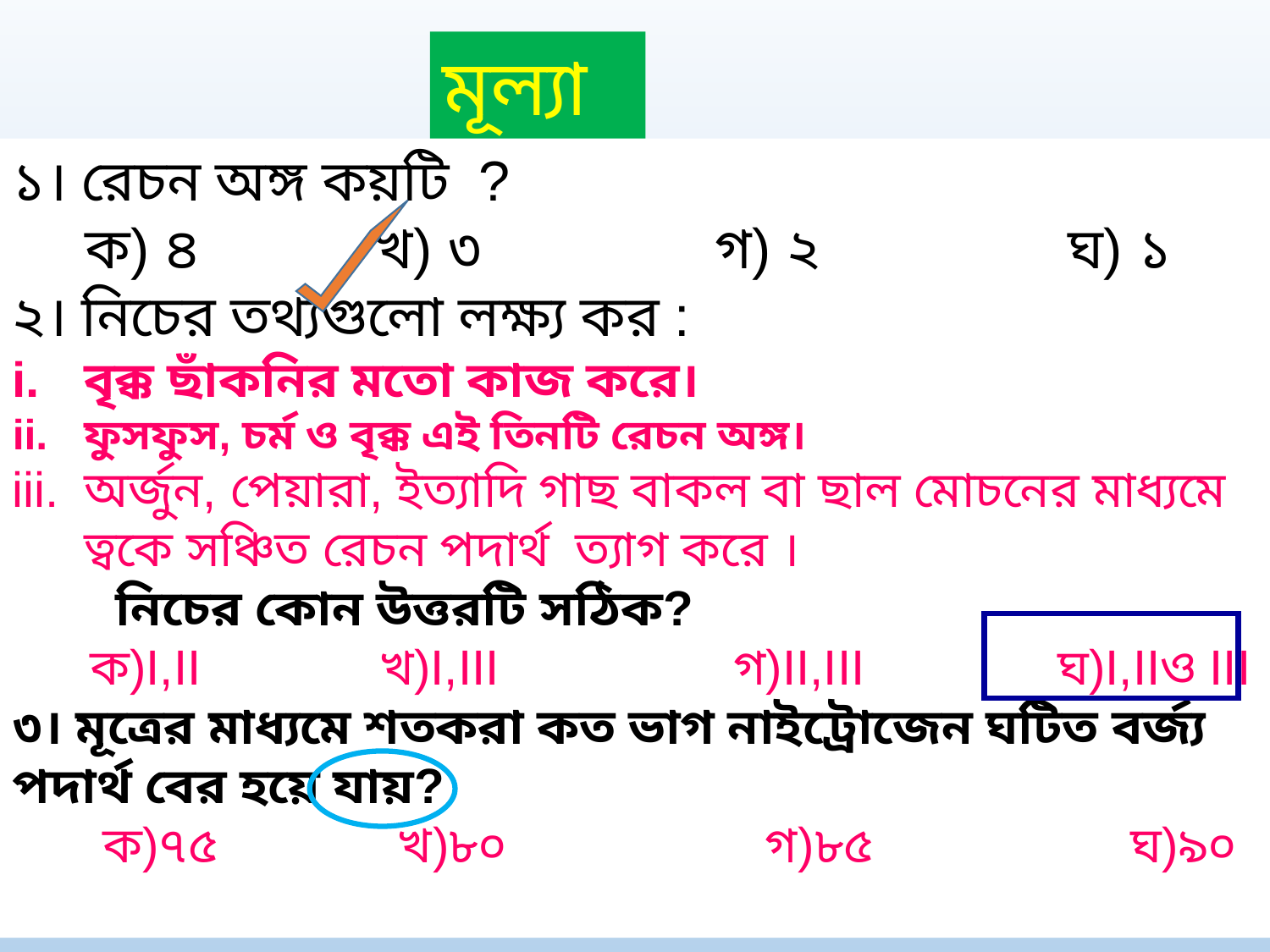

মূল্যায়ন
১। রেচন অঙ্গ কয়টি  ?
     ক) ৪            খ) ৩                গ) ২                 ঘ) ১
২। নিচের তথ্যগুলো লক্ষ্য কর :
বৃক্ক ছাঁকনির মতো কাজ করে।
ফুসফুস, চর্ম ও বৃক্ক এই তিনটি রেচন অঙ্গ।
অর্জুন, পেয়ারা, ইত্যাদি গাছ বাকল বা ছাল মোচনের মাধ্যমে ত্বকে সঞ্চিত রেচন পদার্থ  ত্যাগ করে ।
        নিচের কোন উত্তরটি সঠিক?
      ক)I,II             খ)I,III                 গ)II,III              ঘ)I,IIও III
৩। মূত্রের মাধ্যমে শতকরা কত ভাগ নাইট্রোজেন ঘটিত বর্জ্য পদার্থ বের হয়ে যায়?
       ক)৭৫              খ)৮০                    গ)৮৫                    ঘ)৯০